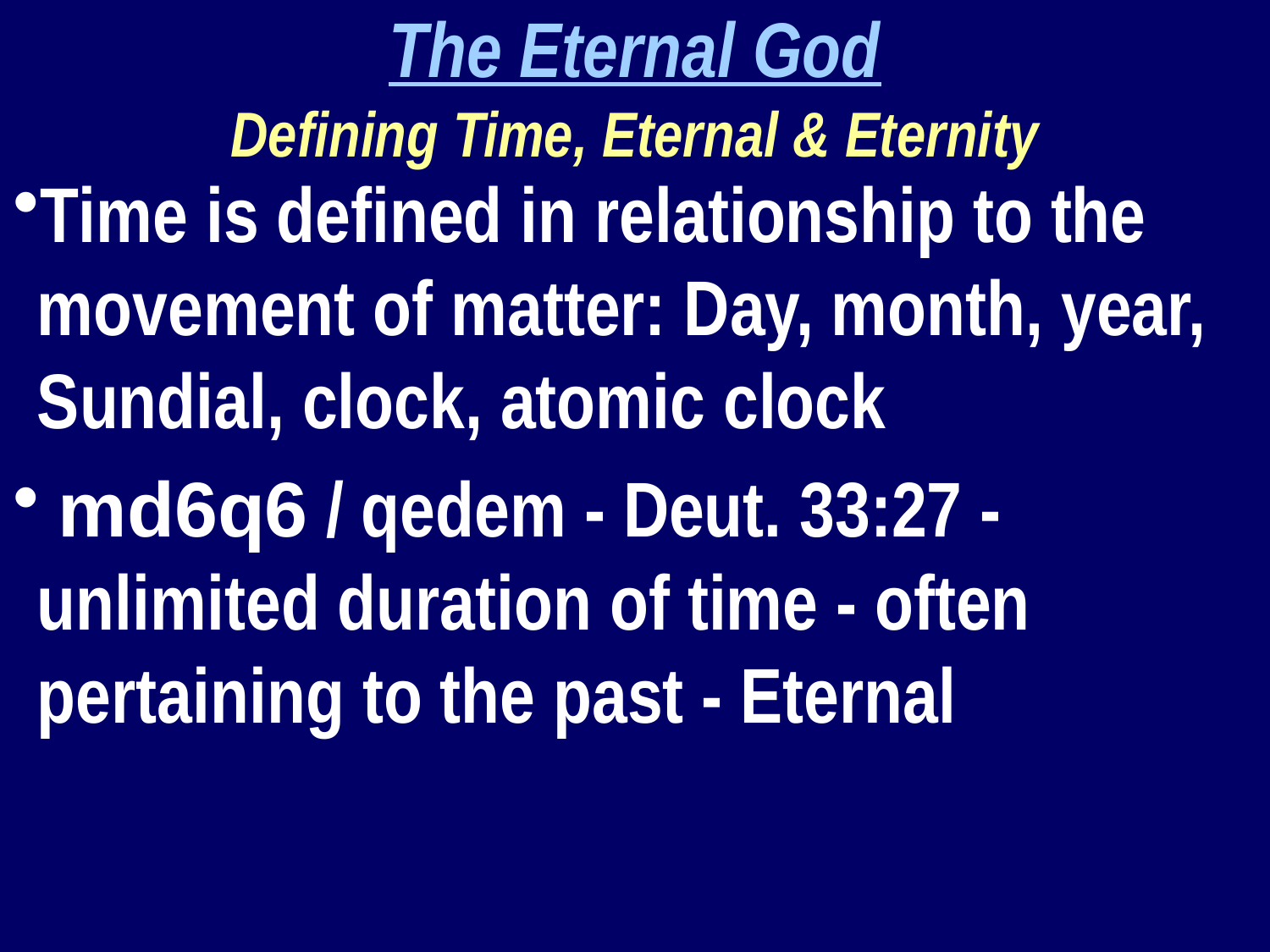

The Eternal God
Defining Time, Eternal & Eternity
Time is defined in relationship to the movement of matter: Day, month, year, Sundial, clock, atomic clock
 md6q6 / qedem - Deut. 33:27 - unlimited duration of time - often pertaining to the past - Eternal